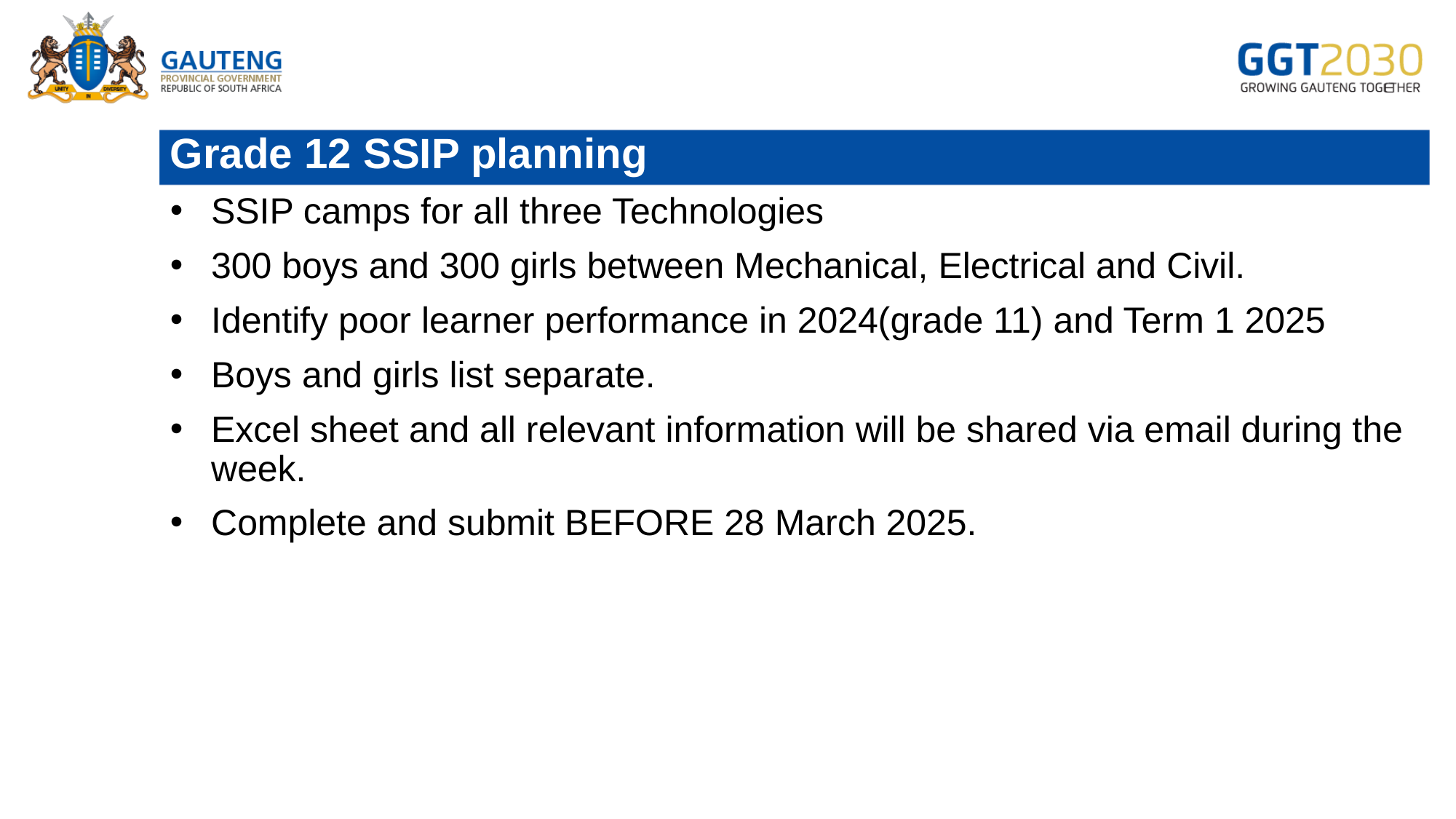

# Grade 12 SSIP planning
SSIP camps for all three Technologies
300 boys and 300 girls between Mechanical, Electrical and Civil.
Identify poor learner performance in 2024(grade 11) and Term 1 2025
Boys and girls list separate.
Excel sheet and all relevant information will be shared via email during the week.
Complete and submit BEFORE 28 March 2025.